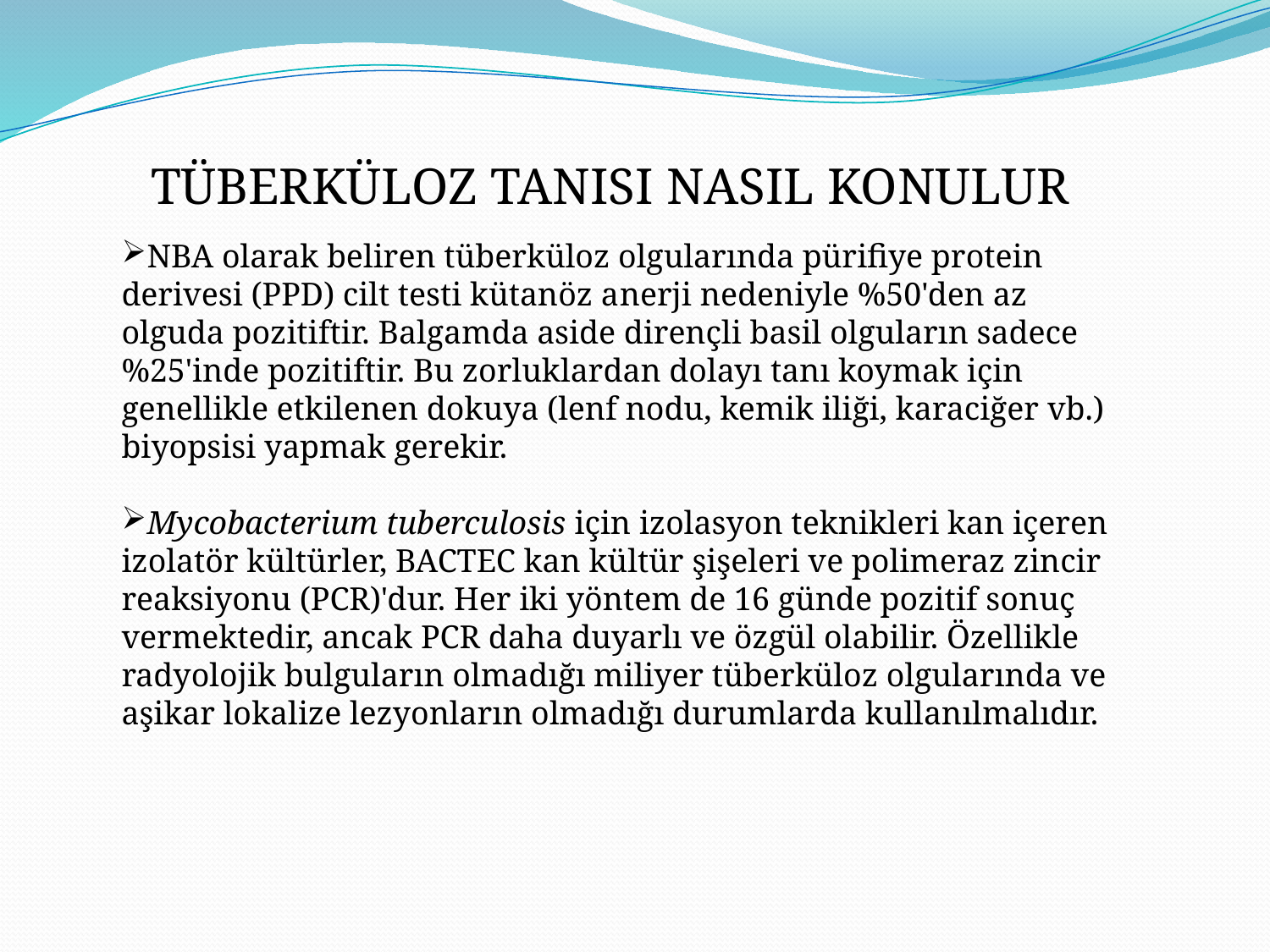

TÜBERKÜLOZ TANISI NASIL KONULUR
NBA olarak beliren tüberküloz olgularında pürifiye protein derivesi (PPD) cilt testi kütanöz anerji nedeniyle %50'den az olguda pozitiftir. Balgamda aside dirençli basil olguların sadece %25'inde pozitiftir. Bu zorluklardan dolayı tanı koymak için genellikle etkilenen dokuya (lenf nodu, kemik iliği, karaciğer vb.) biyopsisi yapmak gerekir.

Mycobacterium tuberculosis için izolasyon teknikleri kan içeren izolatör kültürler, BACTEC kan kültür şişeleri ve polimeraz zincir reaksiyonu (PCR)'dur. Her iki yöntem de 16 günde pozitif sonuç vermektedir, ancak PCR daha duyarlı ve özgül olabilir. Özellikle radyolojik bulguların olmadığı miliyer tüberküloz olgularında ve aşikar lokalize lezyonların olmadığı durumlarda kullanılmalıdır.